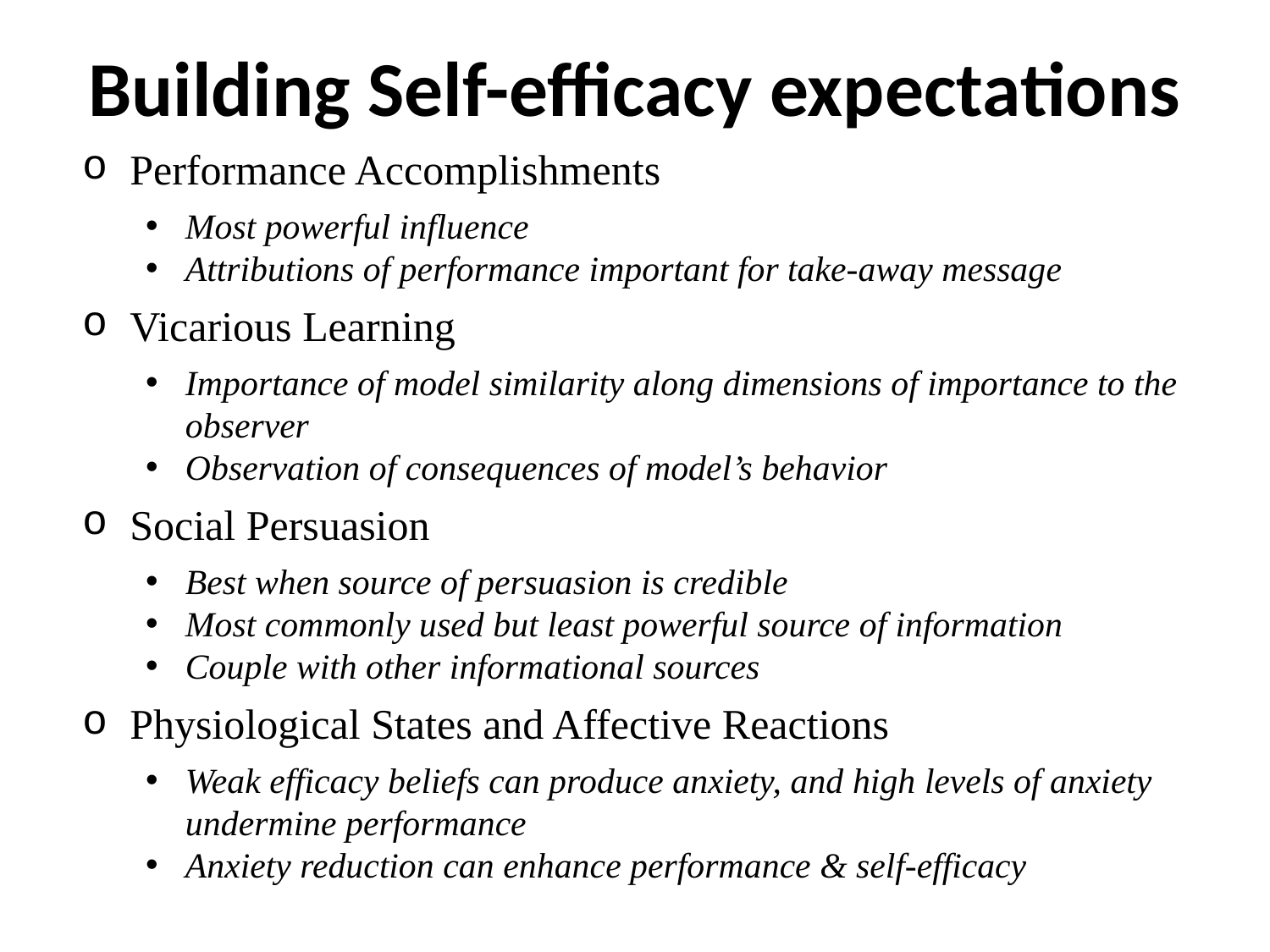

# Building Self-efficacy expectations
Performance Accomplishments
Most powerful influence
Attributions of performance important for take-away message
Vicarious Learning
Importance of model similarity along dimensions of importance to the observer
Observation of consequences of model’s behavior
Social Persuasion
Best when source of persuasion is credible
Most commonly used but least powerful source of information
Couple with other informational sources
Physiological States and Affective Reactions
Weak efficacy beliefs can produce anxiety, and high levels of anxiety undermine performance
Anxiety reduction can enhance performance & self-efficacy